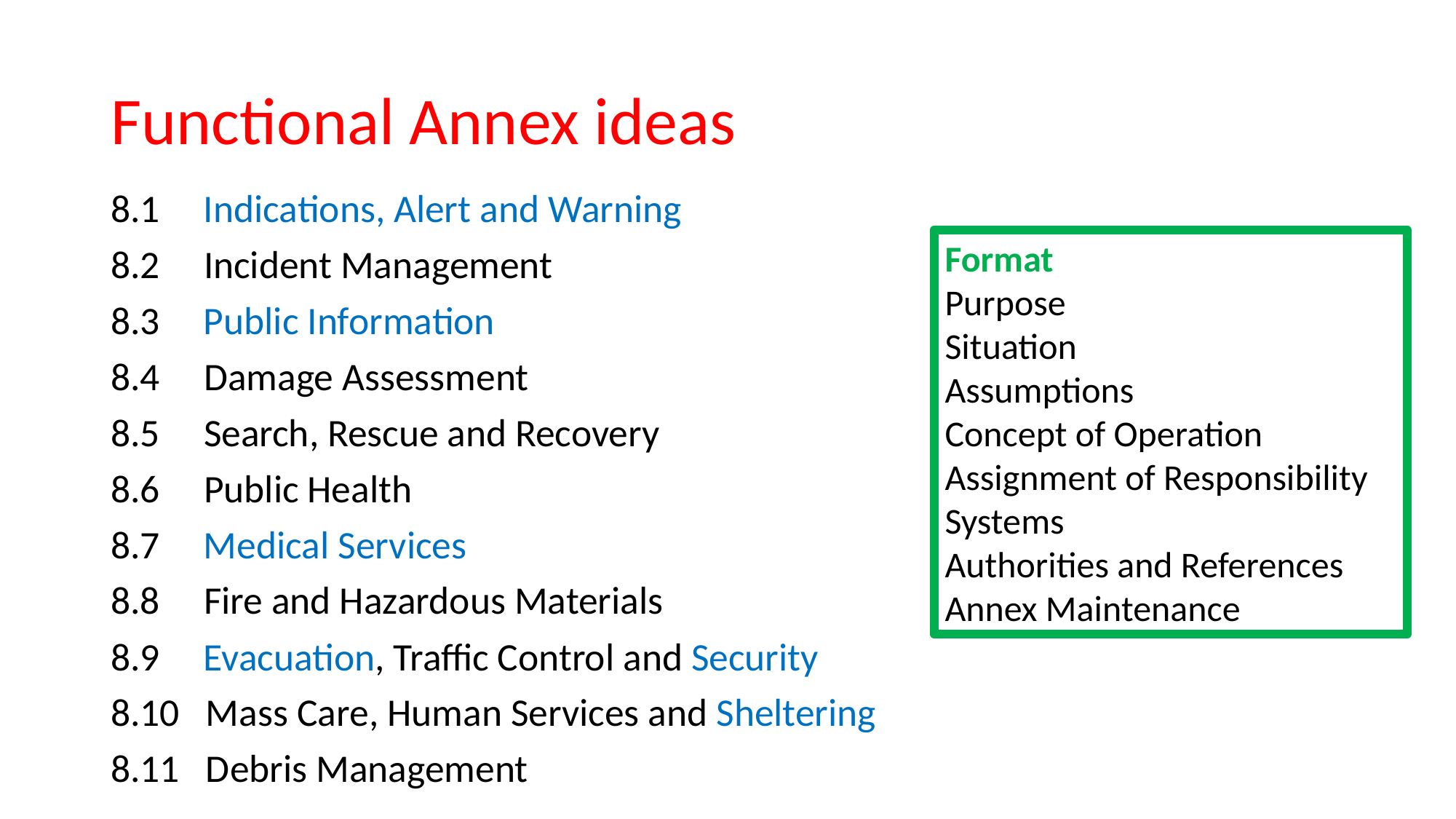

# Functional Annex ideas
8.1     Indications, Alert and Warning
8.2     Incident Management
8.3     Public Information
8.4     Damage Assessment
8.5     Search, Rescue and Recovery
8.6     Public Health
8.7     Medical Services
8.8     Fire and Hazardous Materials
8.9     Evacuation, Traffic Control and Security
8.10   Mass Care, Human Services and Sheltering
8.11   Debris Management

Format
Purpose
Situation
Assumptions
Concept of Operation
Assignment of Responsibility
Systems
Authorities and References
Annex Maintenance